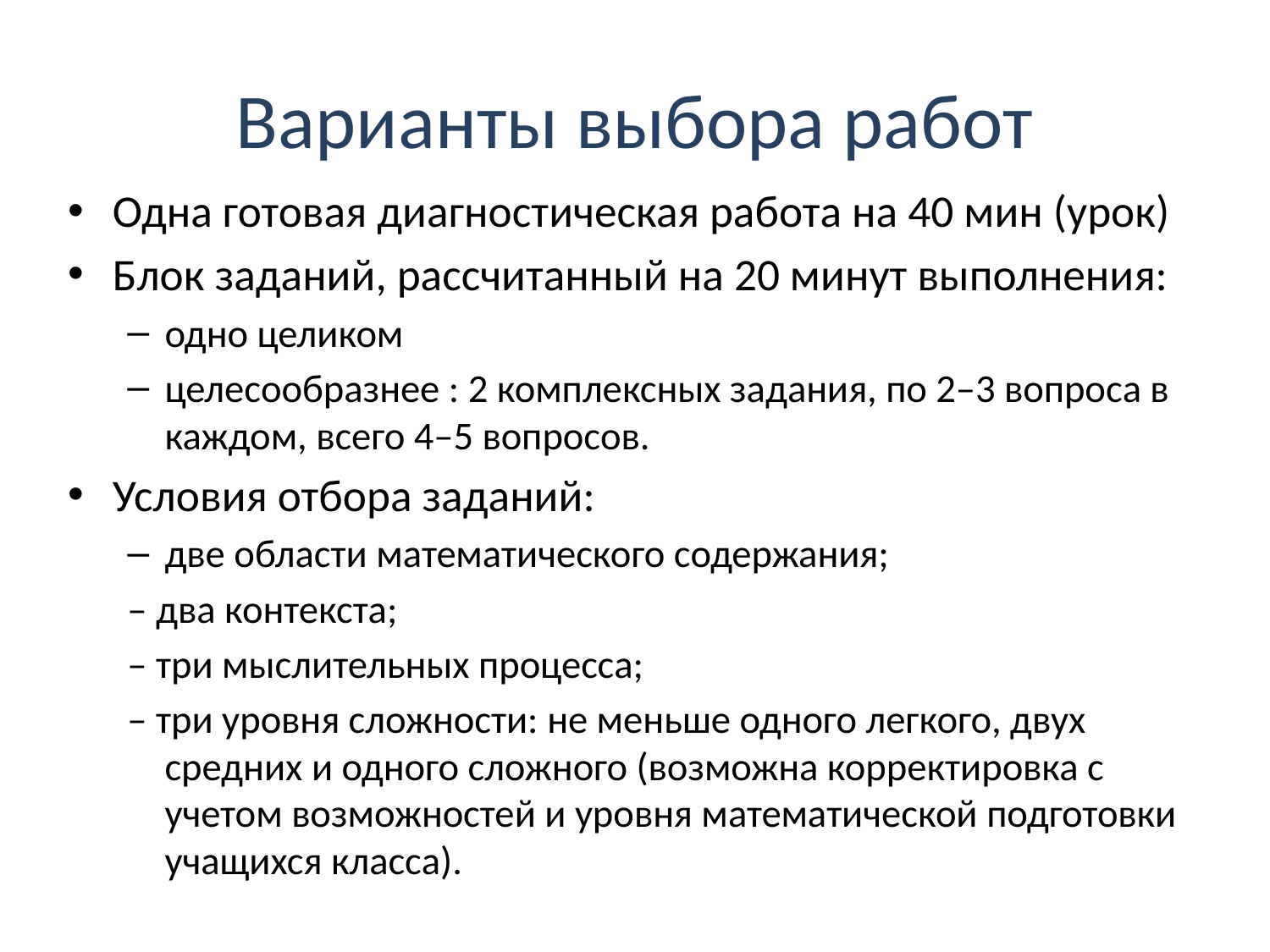

# Варианты выбора работ
Одна готовая диагностическая работа на 40 мин (урок)
Блок заданий, рассчитанный на 20 минут выполнения:
одно целиком
целесообразнее : 2 комплексных задания, по 2–3 вопроса в каждом, всего 4–5 вопросов.
Условия отбора заданий:
две области математического содержания;
– два контекста;
– три мыслительных процесса;
– три уровня сложности: не меньше одного легкого, двух средних и одного сложного (возможна корректировка с учетом возможностей и уровня математической подготовки учащихся класса).